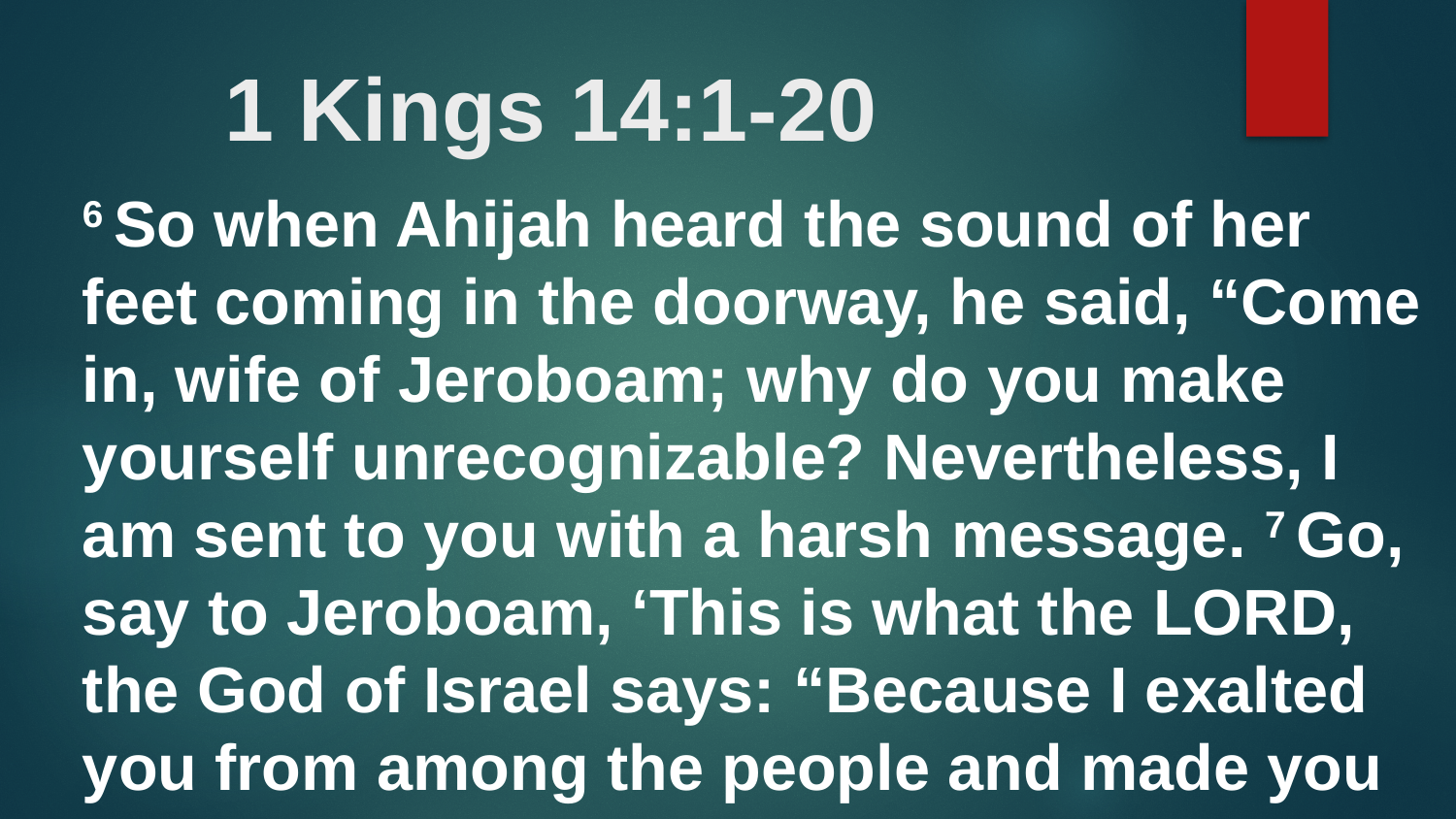

# 1 Kings 14:1-20
6 So when Ahijah heard the sound of her feet coming in the doorway, he said, “Come in, wife of Jeroboam; why do you make yourself unrecognizable? Nevertheless, I am sent to you with a harsh message. 7 Go, say to Jeroboam, ‘This is what the Lord, the God of Israel says: “Because I exalted you from among the people and made you leader over My people Israel,